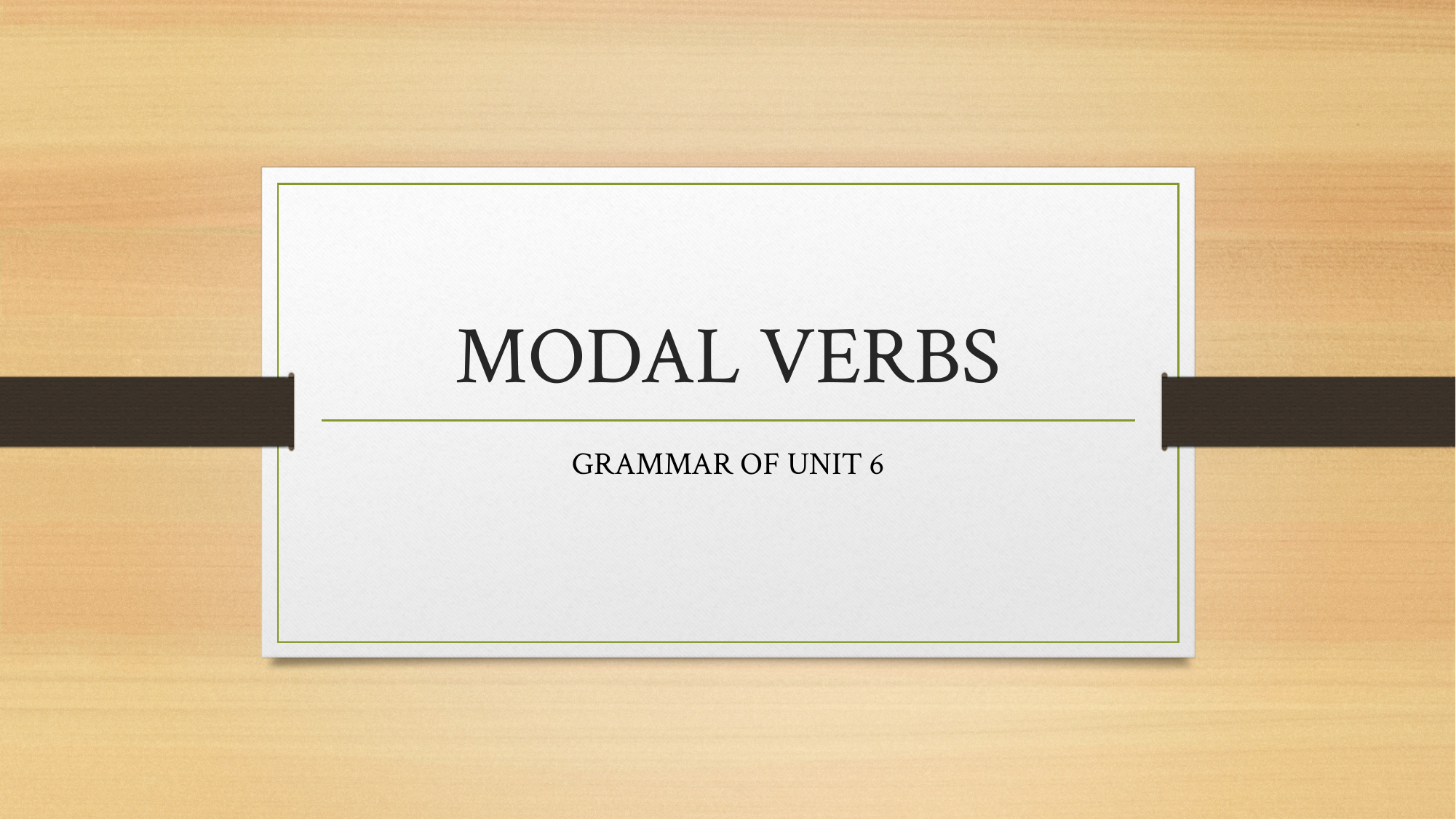

# MODAL VERBS
GRAMMAR OF UNIT 6